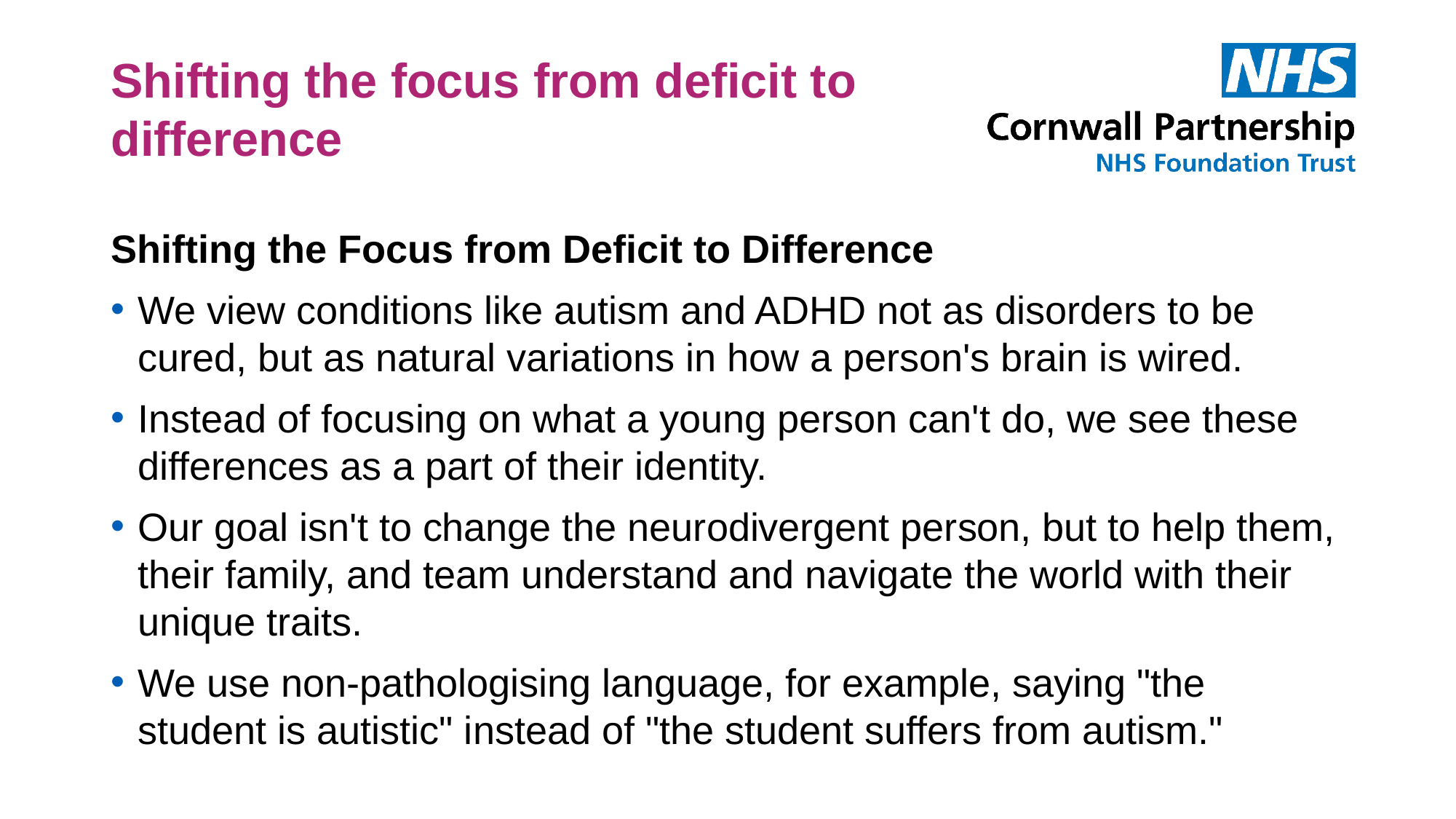

# Shifting the focus from deficit to difference
Shifting the Focus from Deficit to Difference
We view conditions like autism and ADHD not as disorders to be cured, but as natural variations in how a person's brain is wired.
Instead of focusing on what a young person can't do, we see these differences as a part of their identity.
Our goal isn't to change the neurodivergent person, but to help them, their family, and team understand and navigate the world with their unique traits.
We use non-pathologising language, for example, saying "the student is autistic" instead of "the student suffers from autism."